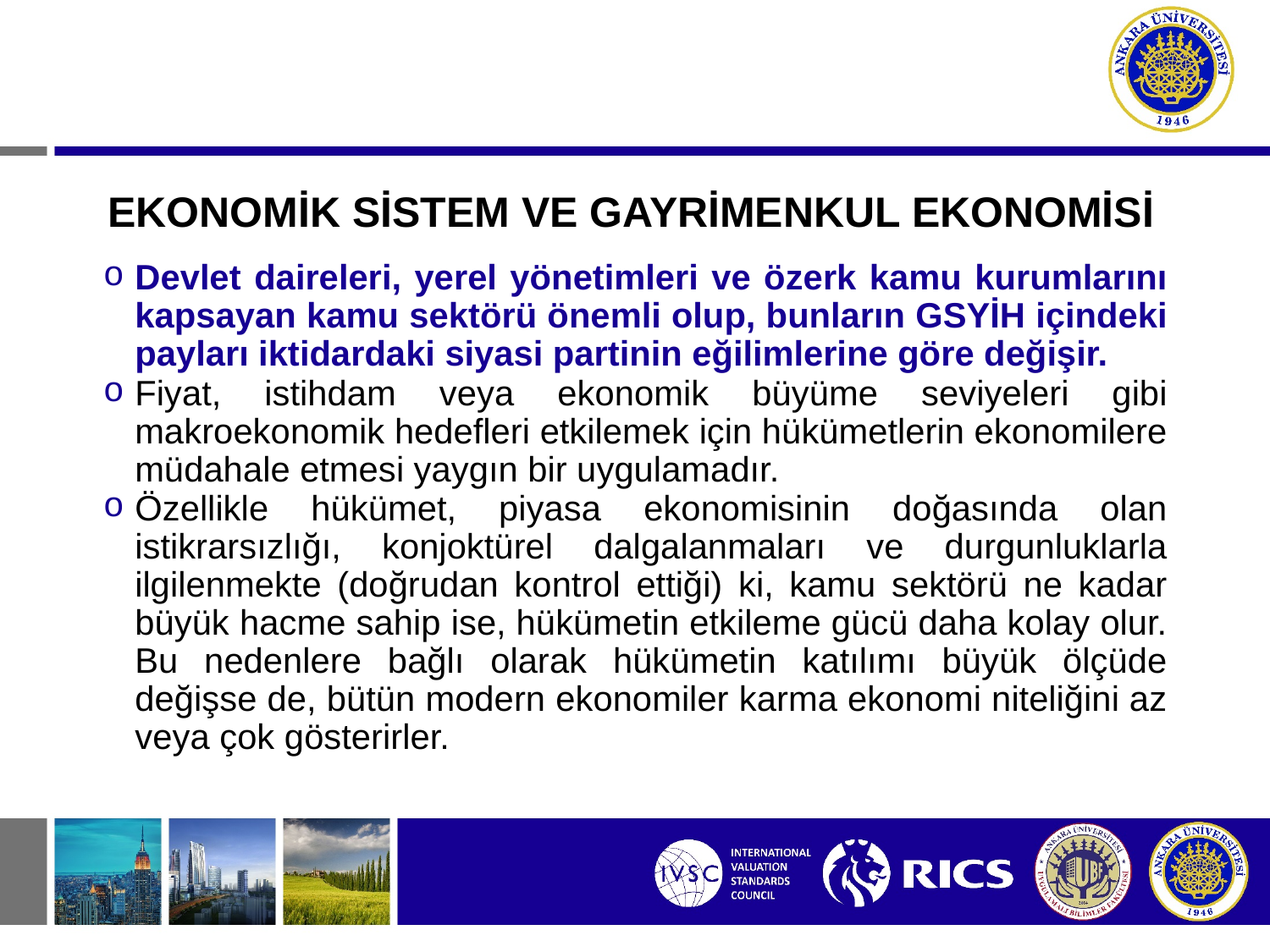

# EKONOMİK SİSTEM VE GAYRİMENKUL EKONOMİSİ
Devlet daireleri, yerel yönetimleri ve özerk kamu kurumlarını kapsayan kamu sektörü önemli olup, bunların GSYİH içindeki payları iktidardaki siyasi partinin eğilimlerine göre değişir.
Fiyat, istihdam veya ekonomik büyüme seviyeleri gibi makroekonomik hedefleri etkilemek için hükümetlerin ekonomilere müdahale etmesi yaygın bir uygulamadır.
Özellikle hükümet, piyasa ekonomisinin doğasında olan istikrarsızlığı, konjoktürel dalgalanmaları ve durgunluklarla ilgilenmekte (doğrudan kontrol ettiği) ki, kamu sektörü ne kadar büyük hacme sahip ise, hükümetin etkileme gücü daha kolay olur. Bu nedenlere bağlı olarak hükümetin katılımı büyük ölçüde değişse de, bütün modern ekonomiler karma ekonomi niteliğini az veya çok gösterirler.